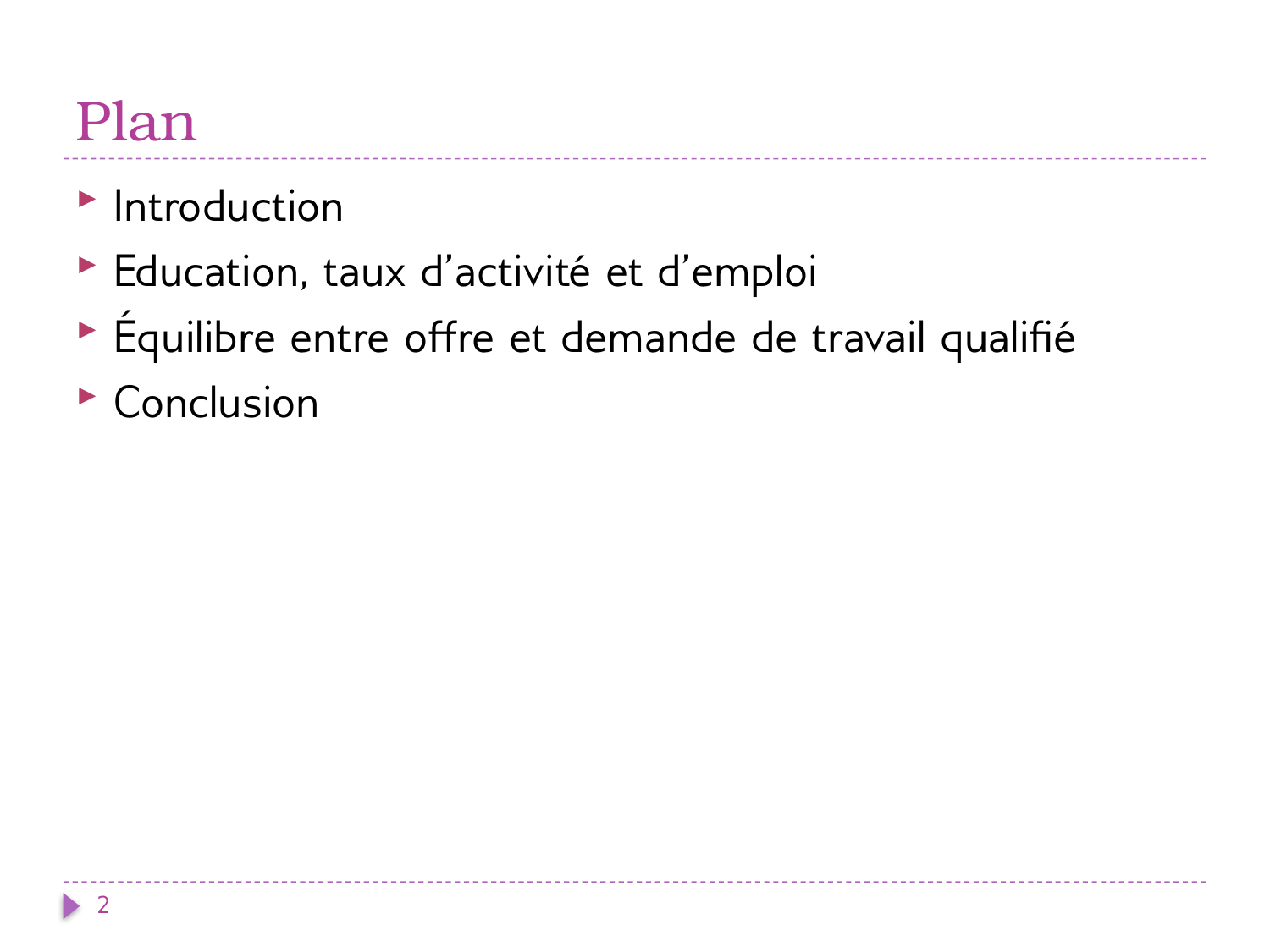

# Plan
Introduction
Education, taux d’activité et d’emploi
Équilibre entre offre et demande de travail qualifié
Conclusion

2